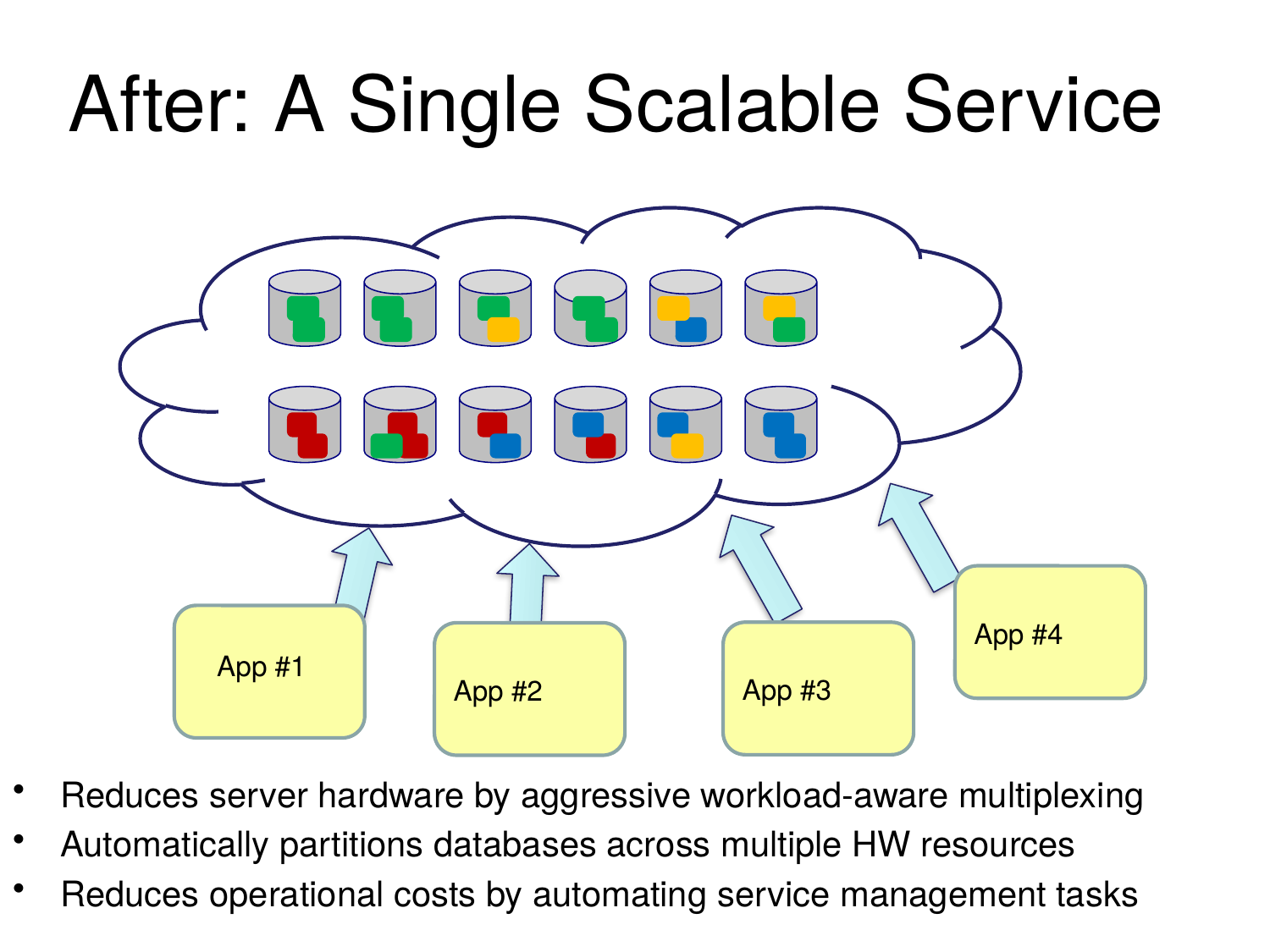

# After: A Single Scalable Service

App #4

App #1

App #3

App #2
Reduces server hardware by aggressive workload-aware multiplexing
Automatically partitions databases across multiple HW resources
Reduces operational costs by automating service management tasks